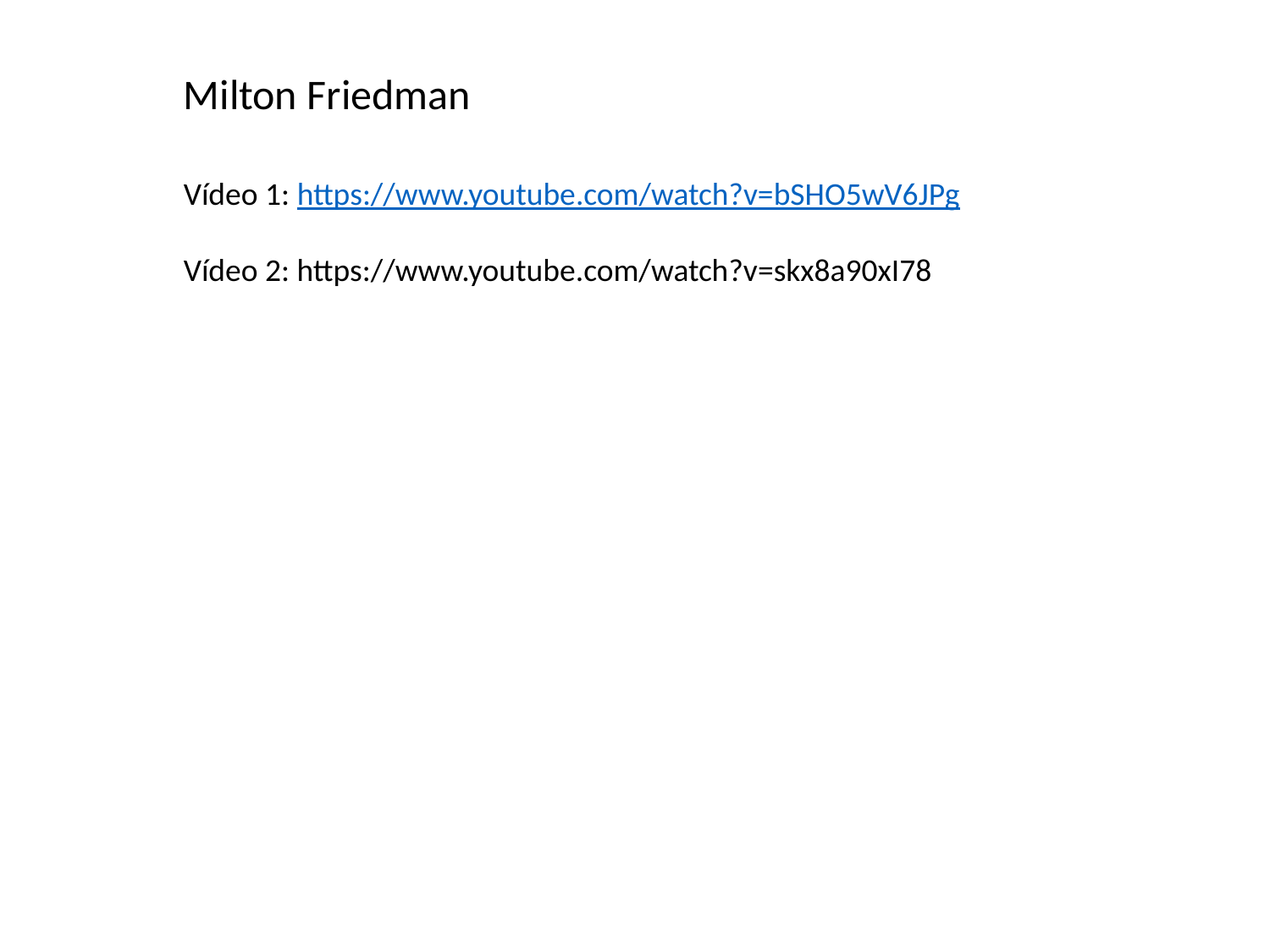

Milton Friedman
Vídeo 1: https://www.youtube.com/watch?v=bSHO5wV6JPg

Vídeo 2: https://www.youtube.com/watch?v=skx8a90xI78